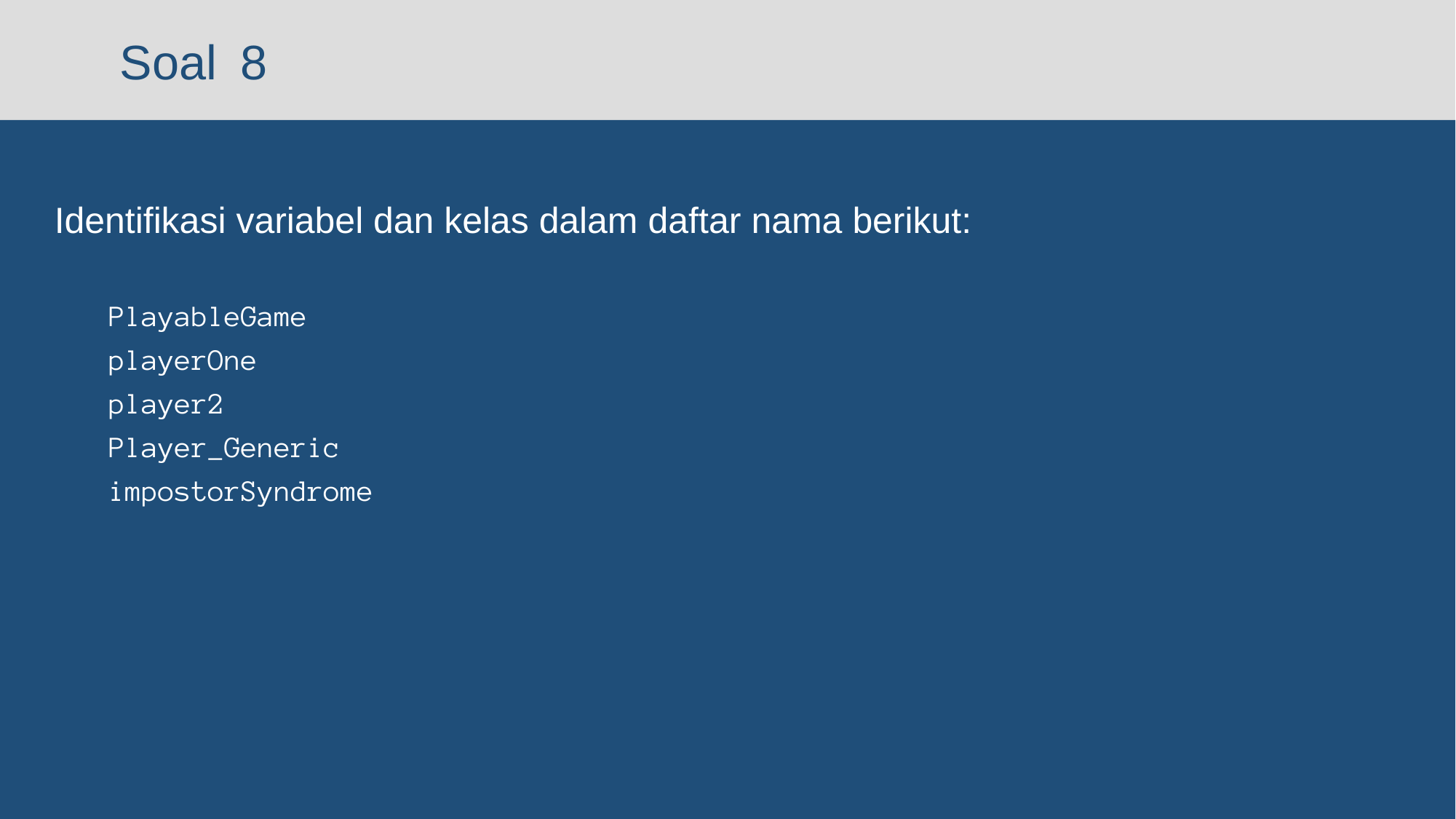

# 8
Identifikasi variabel dan kelas dalam daftar nama berikut:
PlayableGame
playerOne
player2
Player_Generic
impostorSyndrome